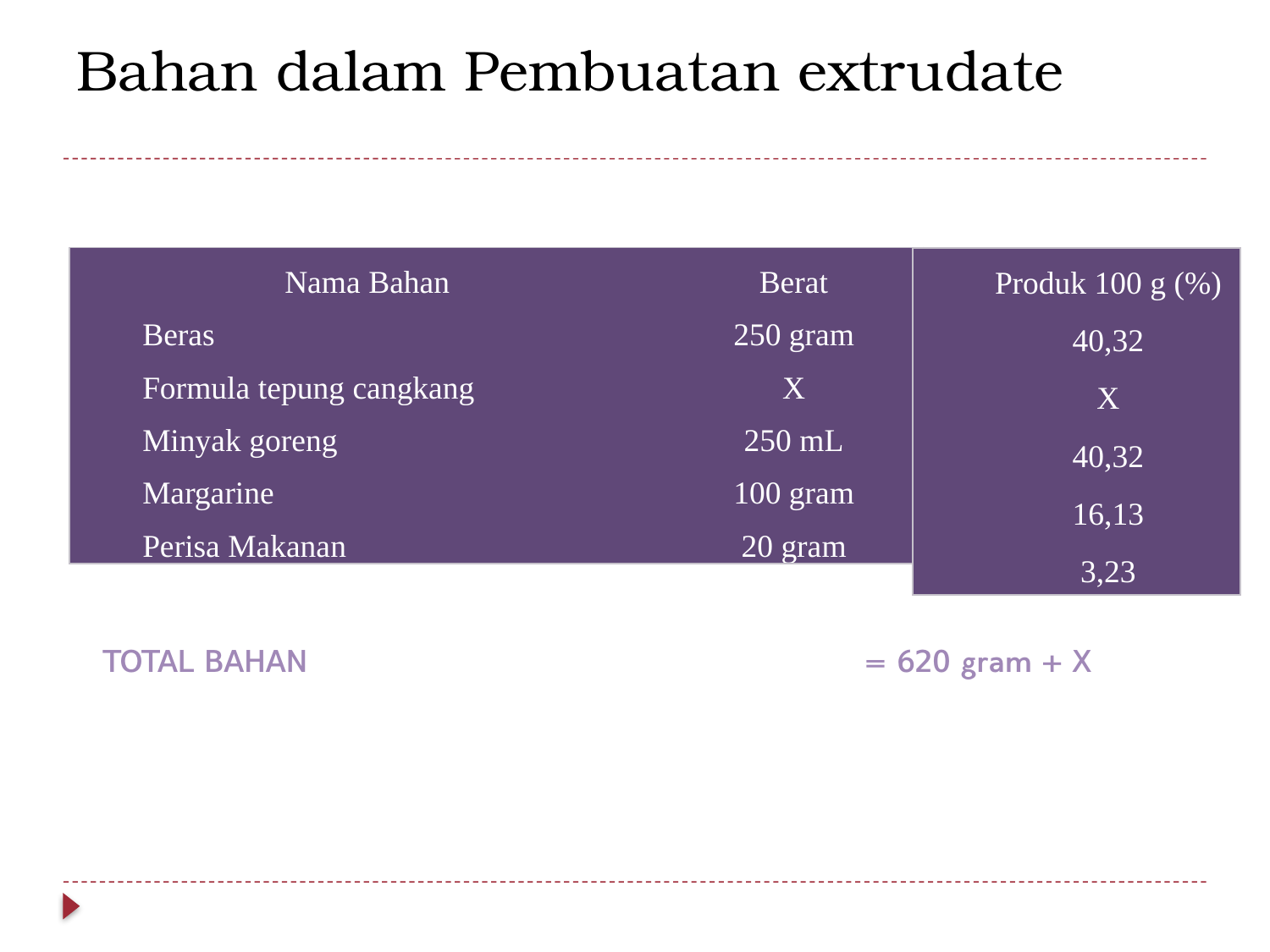

# Bahan dalam Pembuatan extrudate
| Nama Bahan | Berat |
| --- | --- |
| Beras | 250 gram |
| Formula tepung cangkang | X |
| Minyak goreng | 250 mL |
| Margarine | 100 gram |
| Perisa Makanan | 20 gram |
| Produk 100 g (%) |
| --- |
| 40,32 |
| X |
| 40,32 |
| 16,13 |
| 3,23 |
TOTAL BAHAN					= 620 gram + X